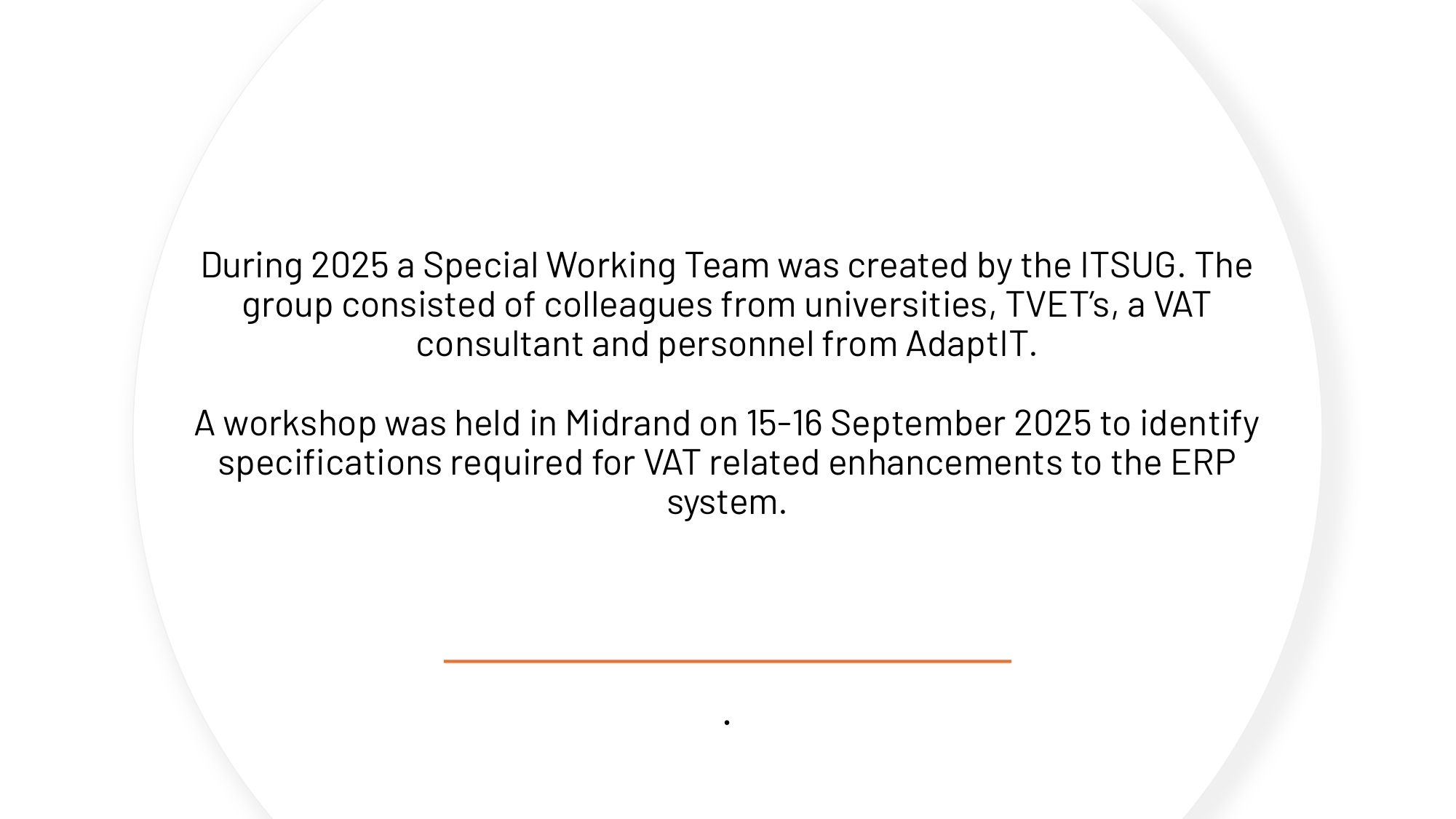

# During 2025 a Special Working Team was created by the ITSUG. The group consisted of colleagues from universities, TVET’s, a VAT consultant and personnel from AdaptIT. A workshop was held in Midrand on 15-16 September 2025 to identify specifications required for VAT related enhancements to the ERP system.

.